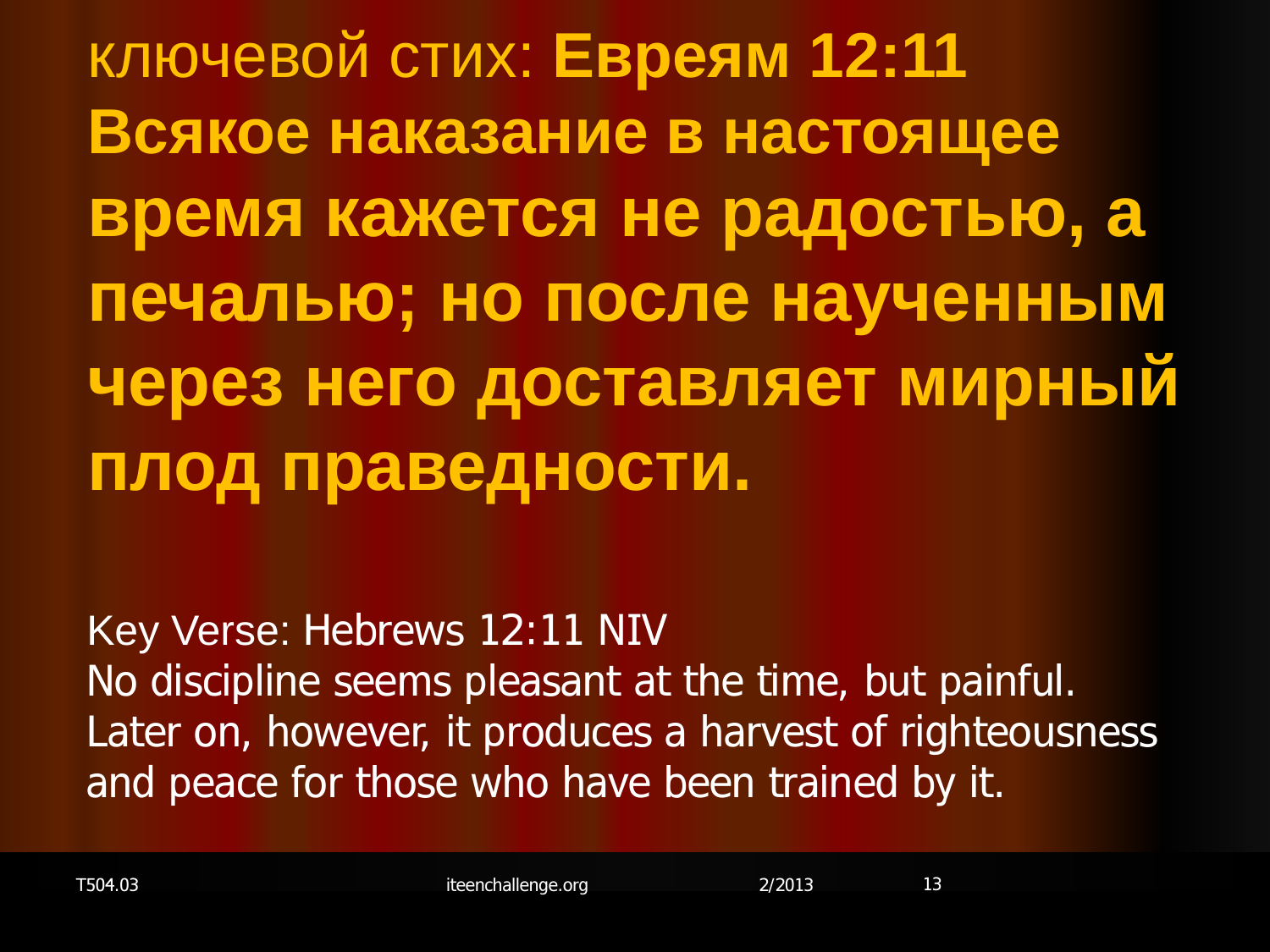

ключевой стих: Евреям 12:11
Всякое наказание в настоящее время кажется не радостью, а печалью; но после наученным через него доставляет мирный плод праведности.

Key Verse: Hebrews 12:11 NIV
No discipline seems pleasant at the time, but painful. Later on, however, it produces a harvest of righteousness and peace for those who have been trained by it.
13
T504.03
iteenchallenge.org                               2/2013